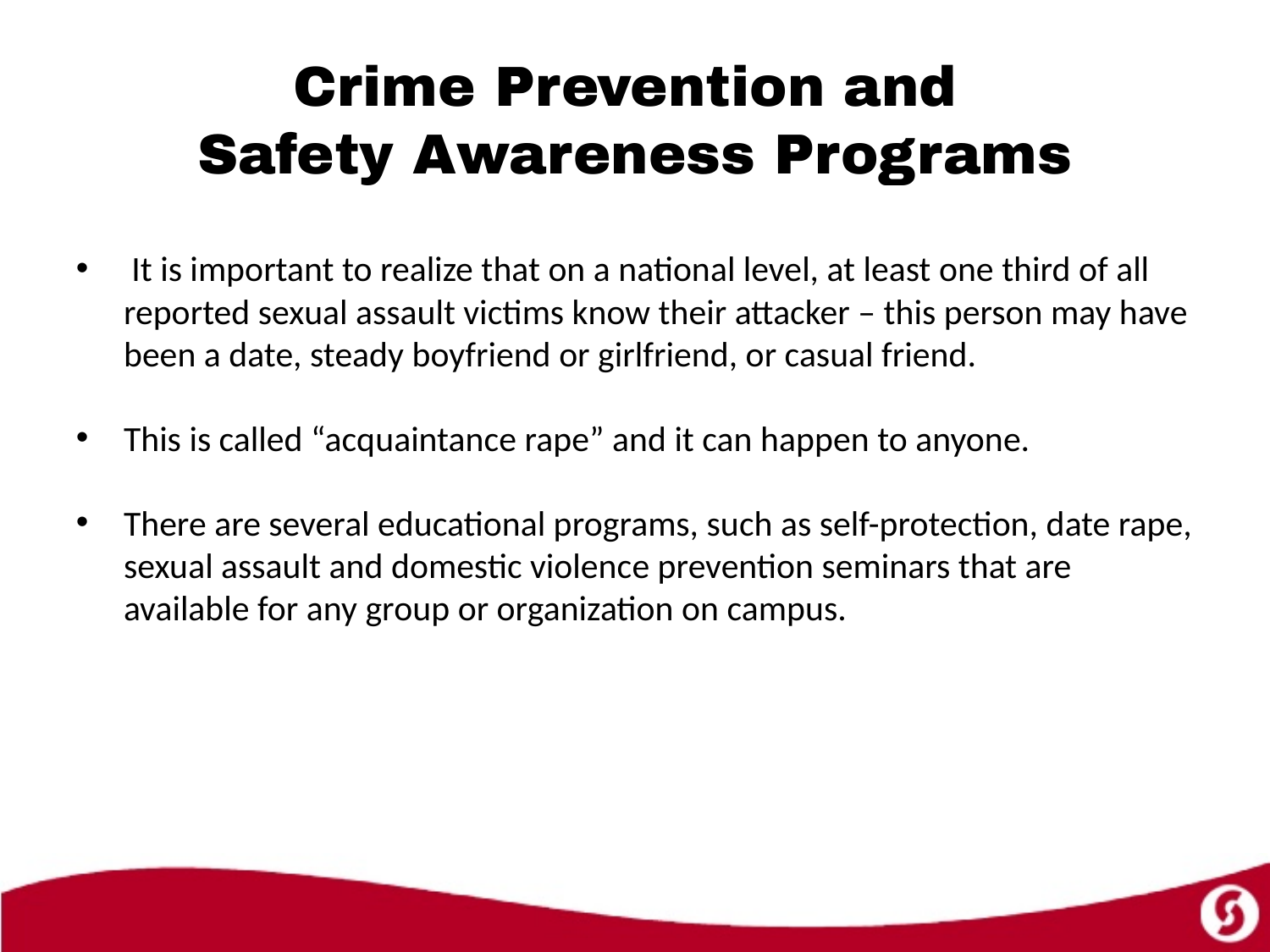

# Crime Prevention and Safety Awareness Programs

 It is important to realize that on a national level, at least one third of all reported sexual assault victims know their attacker – this person may have been a date, steady boyfriend or girlfriend, or casual friend.

This is called “acquaintance rape” and it can happen to anyone.

There are several educational programs, such as self-protection, date rape, sexual assault and domestic violence prevention seminars that are available for any group or organization on campus.